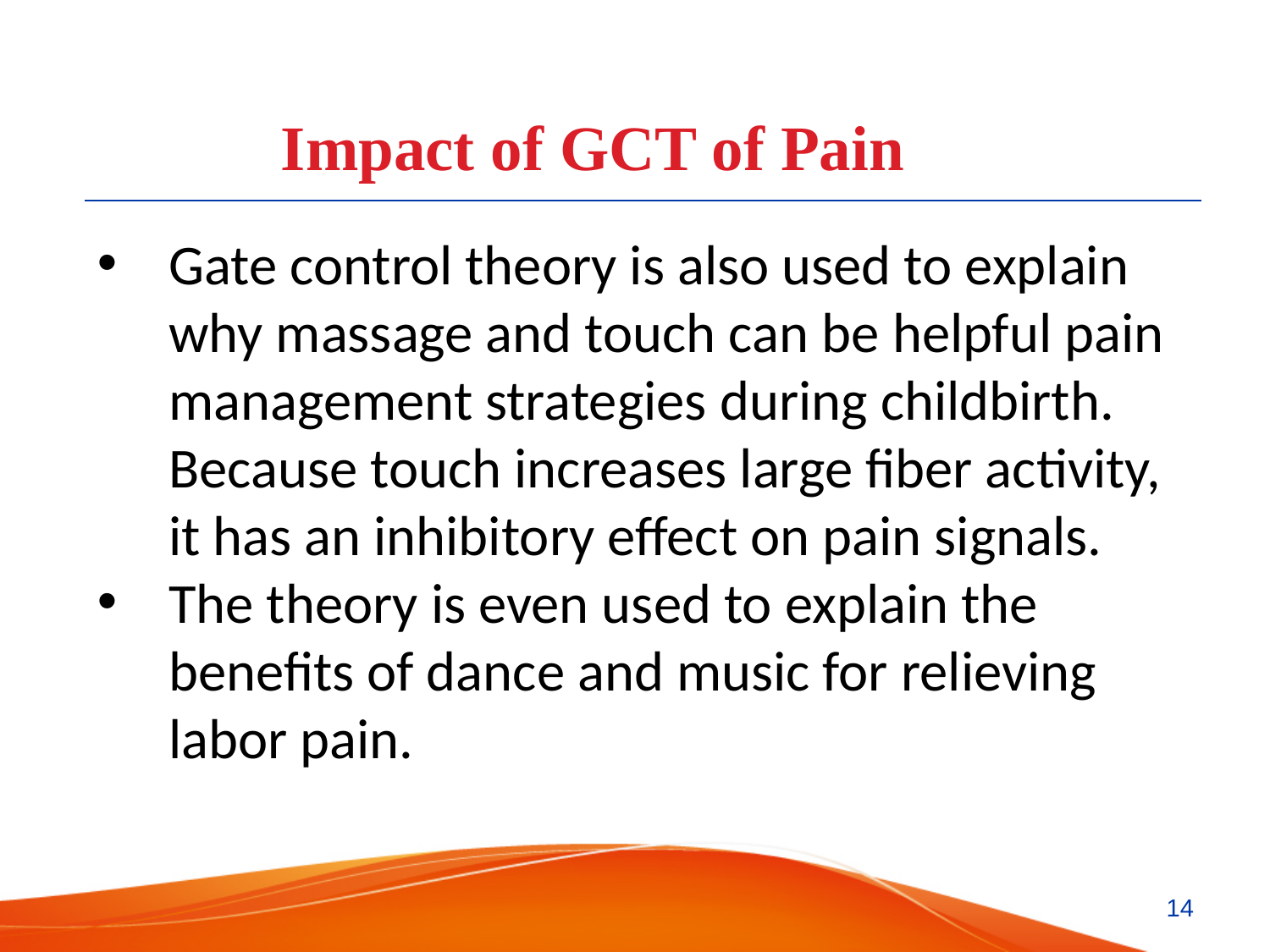

Impact of GCT of Pain
Gate control theory is also used to explain why massage and touch can be helpful pain management strategies during childbirth. Because touch increases large fiber activity, it has an inhibitory effect on pain signals.
The theory is even used to explain the benefits of dance and music for relieving labor pain.

14